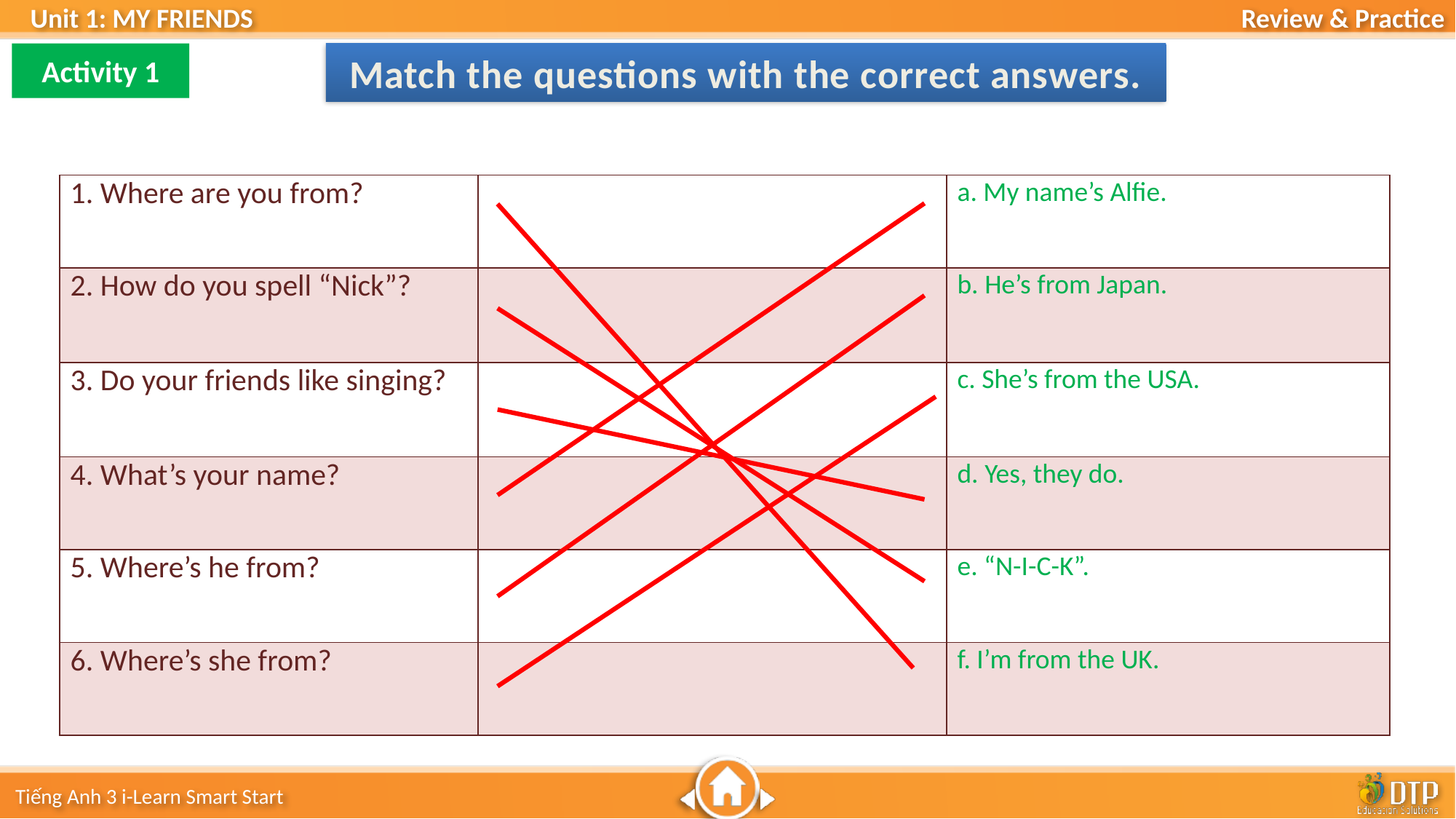

Activity 1
Match the questions with the correct answers.
| 1. Where are you from? |  | a. My name’s Alfie. |
| --- | --- | --- |
| 2. How do you spell “Nick”? |  | b. He’s from Japan. |
| 3. Do your friends like singing? |  | c. She’s from the USA. |
| 4. What’s your name? |  | d. Yes, they do. |
| 5. Where’s he from? |  | e. “N-I-C-K”. |
| 6. Where’s she from? |  | f. I’m from the UK. |